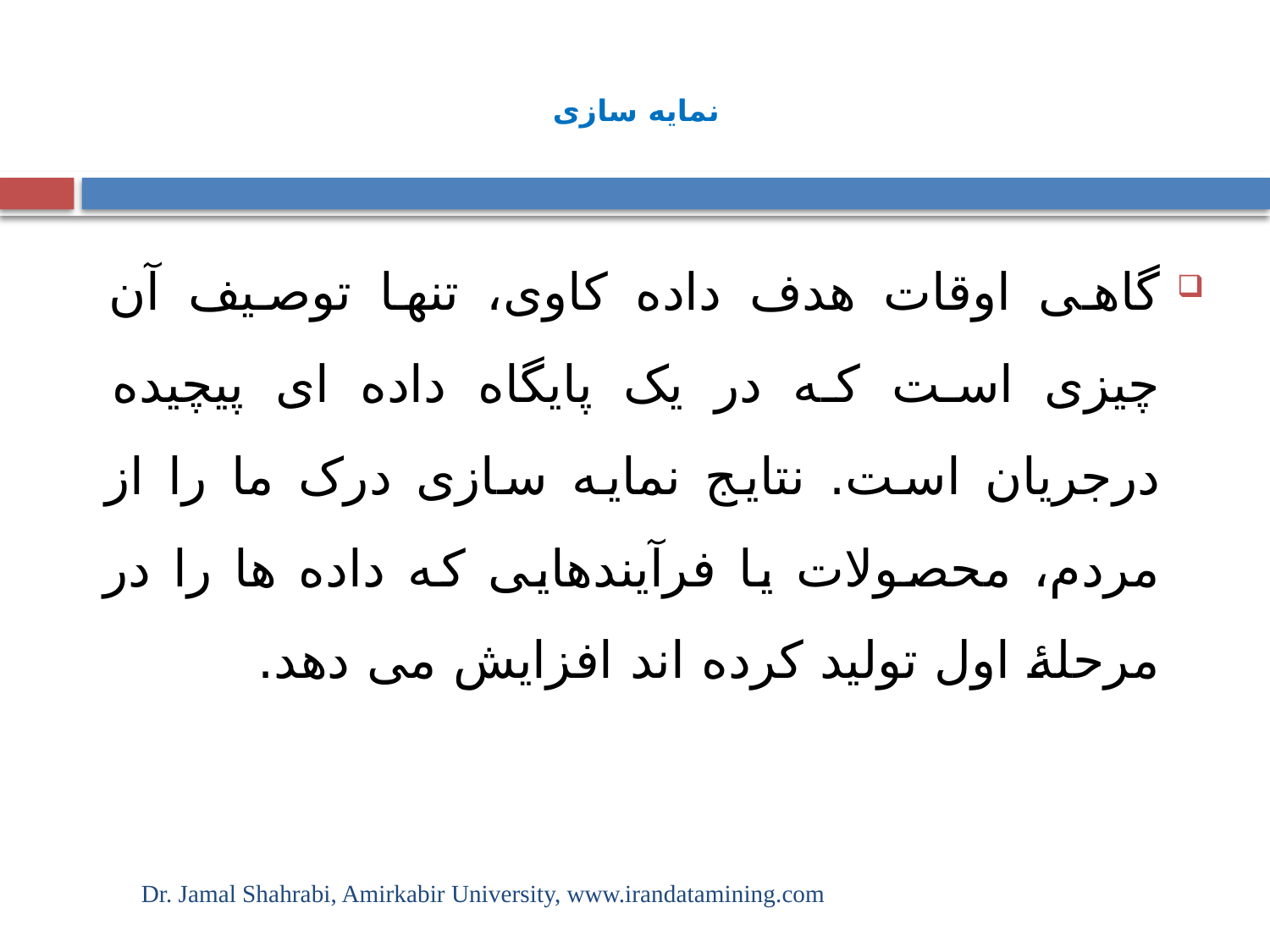

# نمایه سازی
گاهی اوقات هدف داده کاوی، تنها توصیف آن چیزی است که در یک پایگاه داده ای پیچیده درجریان است. نتایج نمایه سازی درک ما را از مردم، محصولات یا فرآیندهایی که داده ها را در مرحلۀ اول تولید کرده اند افزایش می دهد.

Dr. Jamal Shahrabi, Amirkabir University, www.irandatamining.com